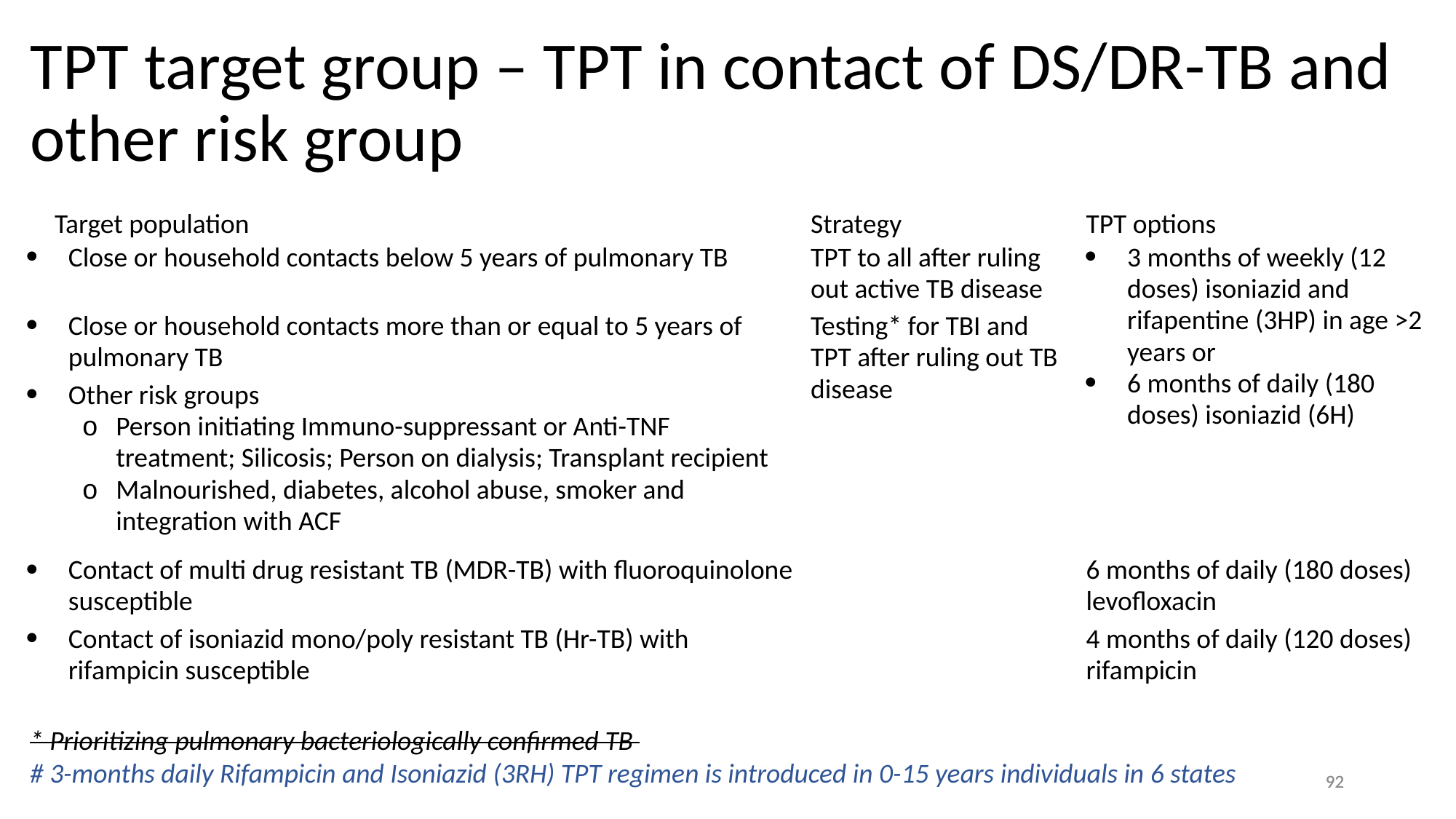

# TPT target group – TPT in contact of DS/DR-TB and other risk group
| Target population | Strategy | TPT options |
| --- | --- | --- |
| Close or household contacts below 5 years of pulmonary TB | TPT to all after ruling out active TB disease | 3 months of weekly (12 doses) isoniazid and rifapentine (3HP) in age >2 years or 6 months of daily (180 doses) isoniazid (6H) |
| Close or household contacts more than or equal to 5 years of pulmonary TB | Testing\* for TBI and TPT after ruling out TB disease |  |
| Other risk groups Person initiating Immuno-suppressant or Anti-TNF treatment; Silicosis; Person on dialysis; Transplant recipient Malnourished, diabetes, alcohol abuse, smoker and integration with ACF |  |  |
| Contact of multi drug resistant TB (MDR-TB) with fluoroquinolone susceptible |  | 6 months of daily (180 doses) levofloxacin |
| Contact of isoniazid mono/poly resistant TB (Hr-TB) with rifampicin susceptible |  | 4 months of daily (120 doses) rifampicin |
* Prioritizing pulmonary bacteriologically confirmed TB
# 3-months daily Rifampicin and Isoniazid (3RH) TPT regimen is introduced in 0-15 years individuals in 6 states

92
92